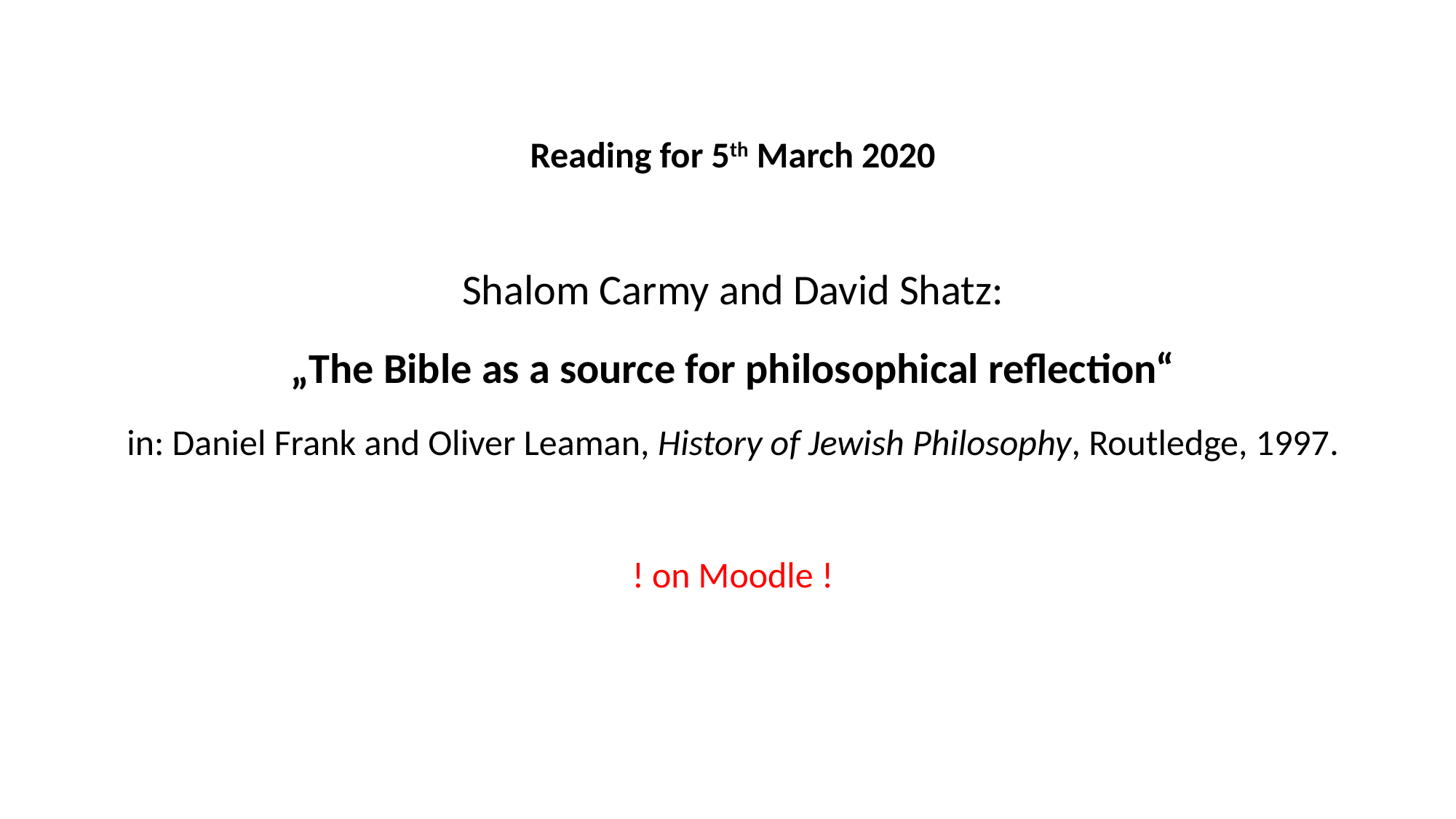

Reading for 5th March 2020

Shalom Carmy and David Shatz:
„The Bible as a source for philosophical reflection“
in: Daniel Frank and Oliver Leaman, History of Jewish Philosophy, Routledge, 1997.

! on Moodle !